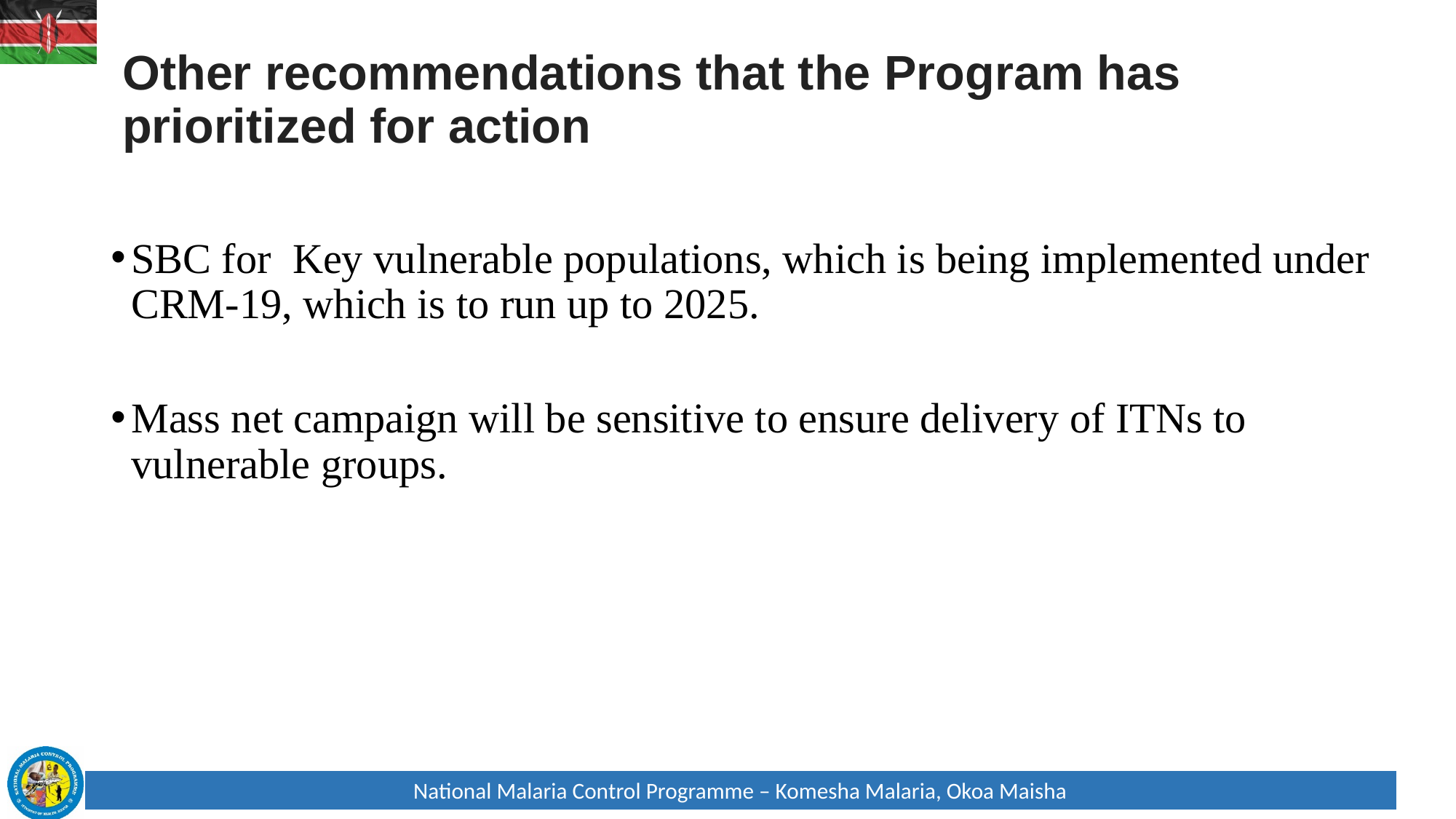

# Other recommendations that the Program has prioritized for action

SBC for  Key vulnerable populations, which is being implemented under CRM-19, which is to run up to 2025.

Mass net campaign will be sensitive to ensure delivery of ITNs to vulnerable groups.